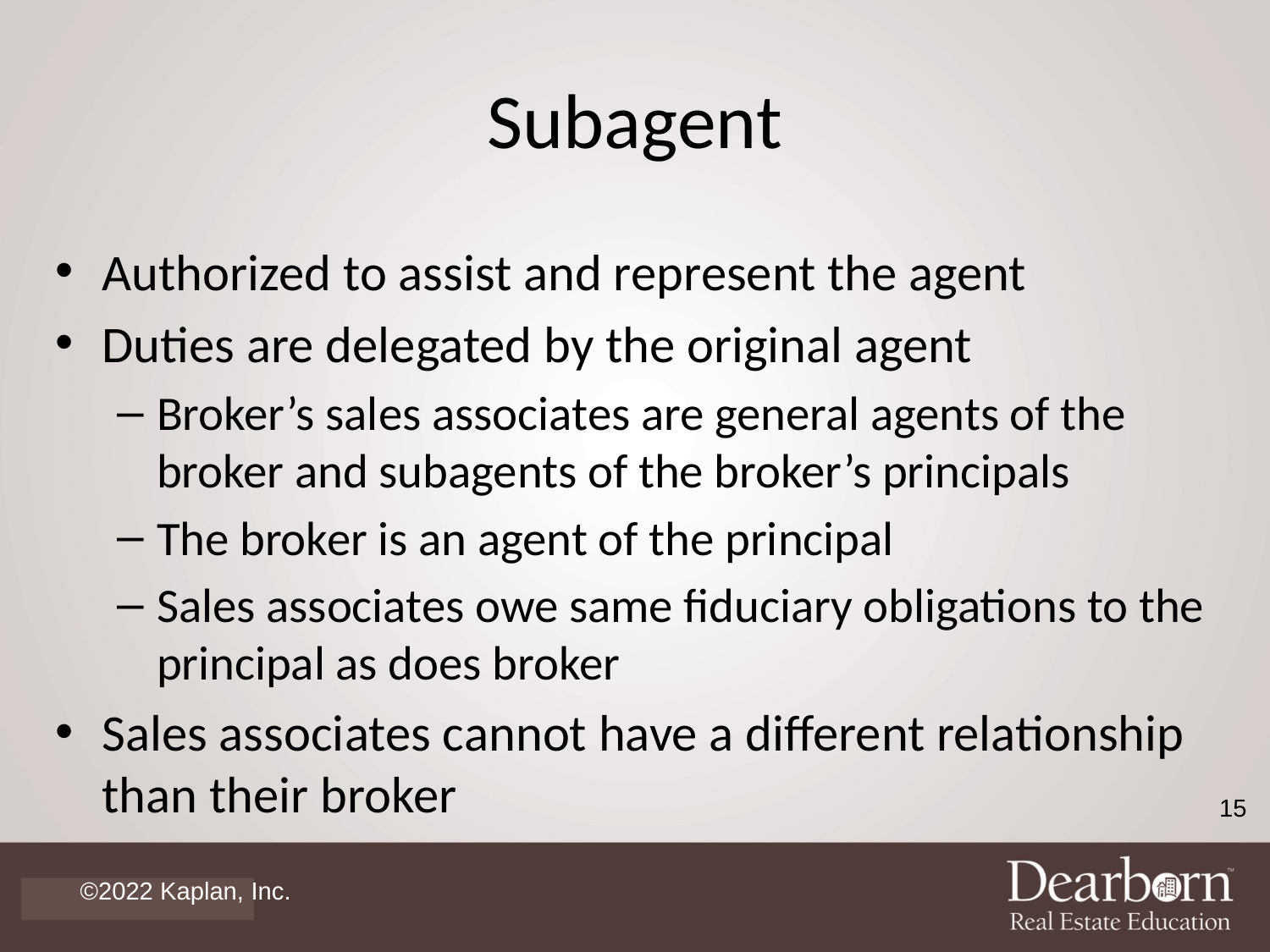

# Subagent
Authorized to assist and represent the agent
Duties are delegated by the original agent
Broker’s sales associates are general agents of the broker and subagents of the broker’s principals
The broker is an agent of the principal
Sales associates owe same fiduciary obligations to the principal as does broker
Sales associates cannot have a different relationship than their broker
15